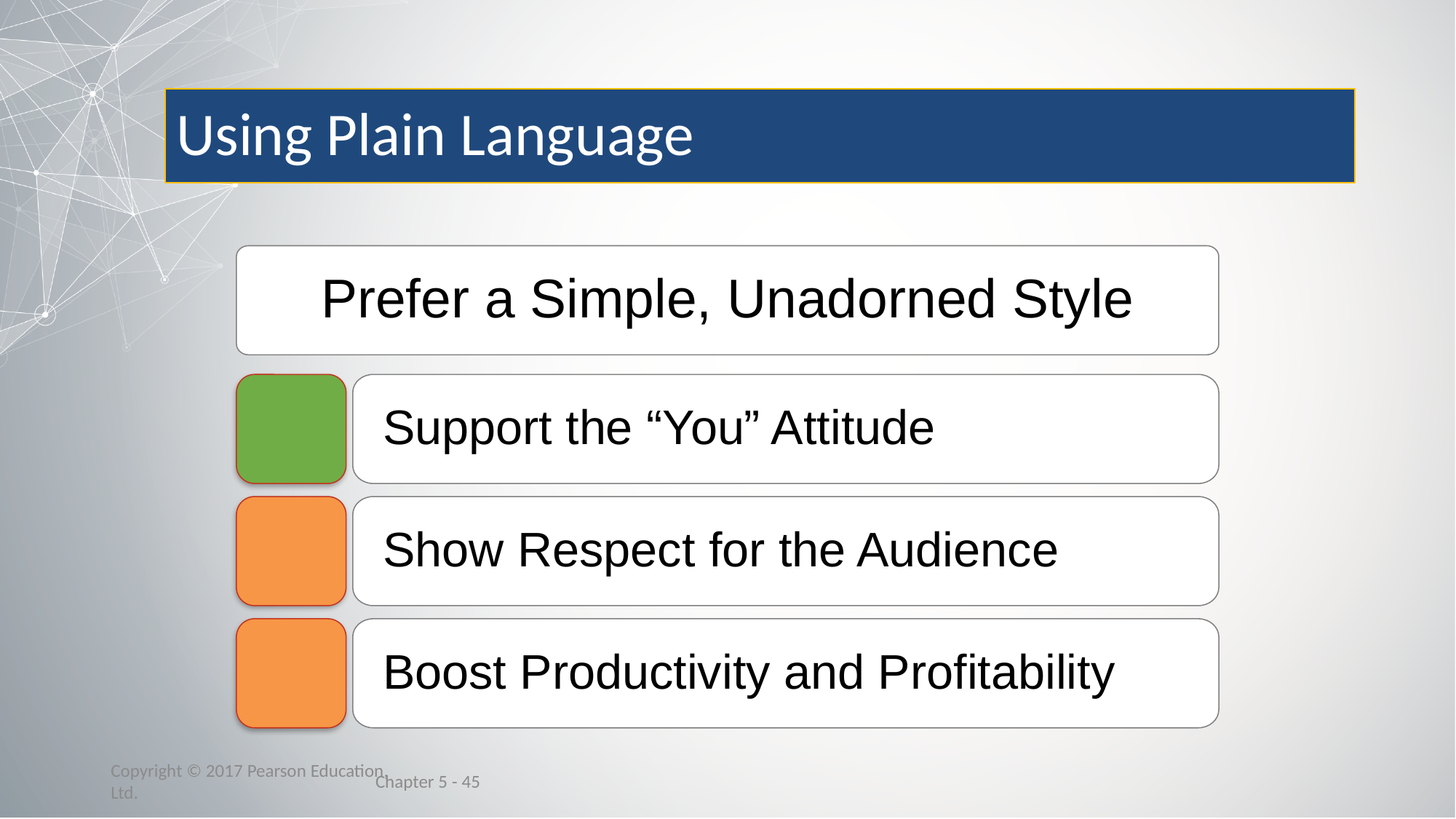

# Using Plain Language
Prefer a Simple, Unadorned Style

Support the “You” Attitude

Show Respect for the Audience

Boost Productivity and Profitability

Chapter 5 - 45
Copyright © 2017 Pearson Education, Ltd.